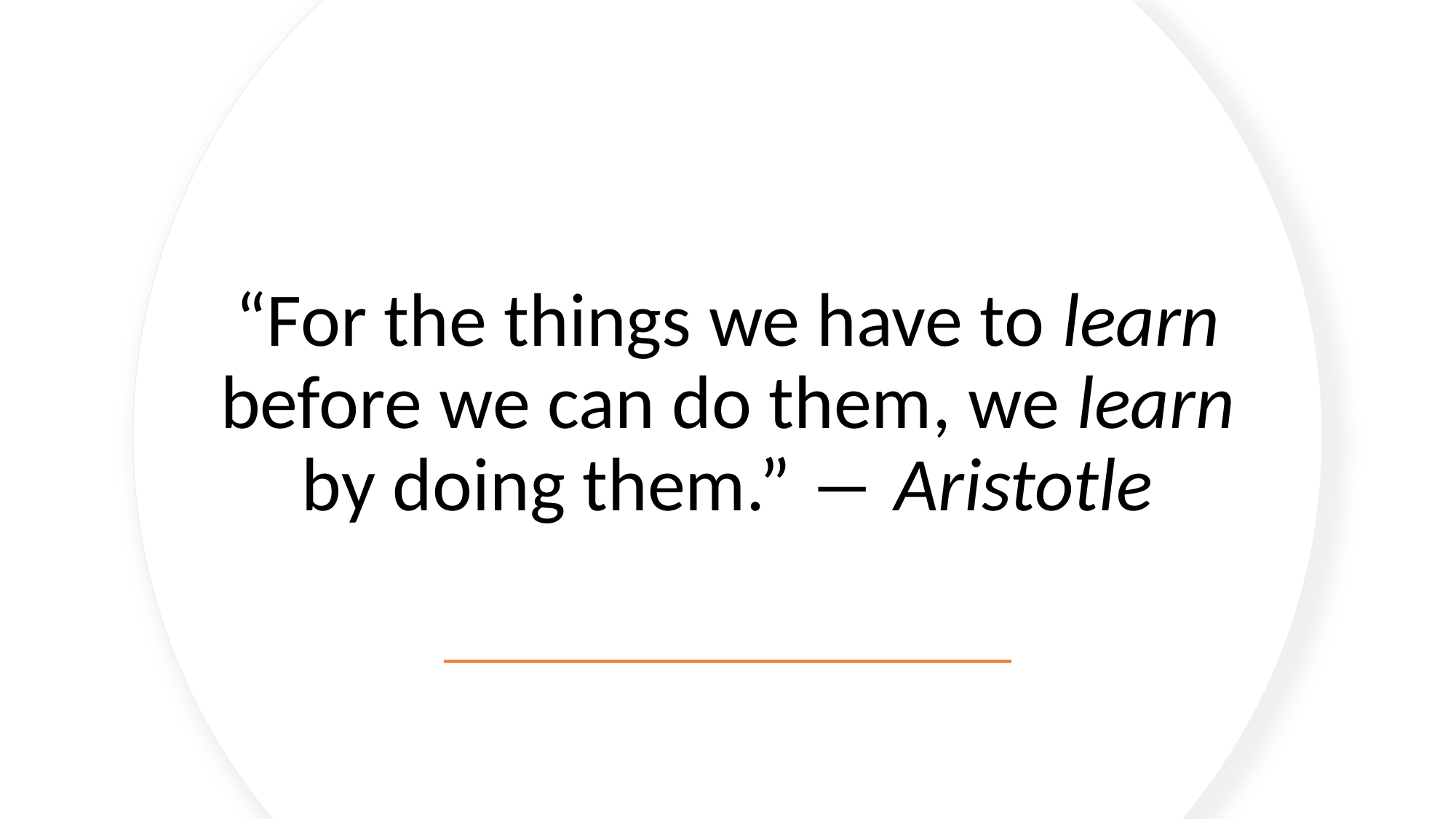

# “For the things we have to learn before we can do them, we learn by doing them.” ― Aristotle